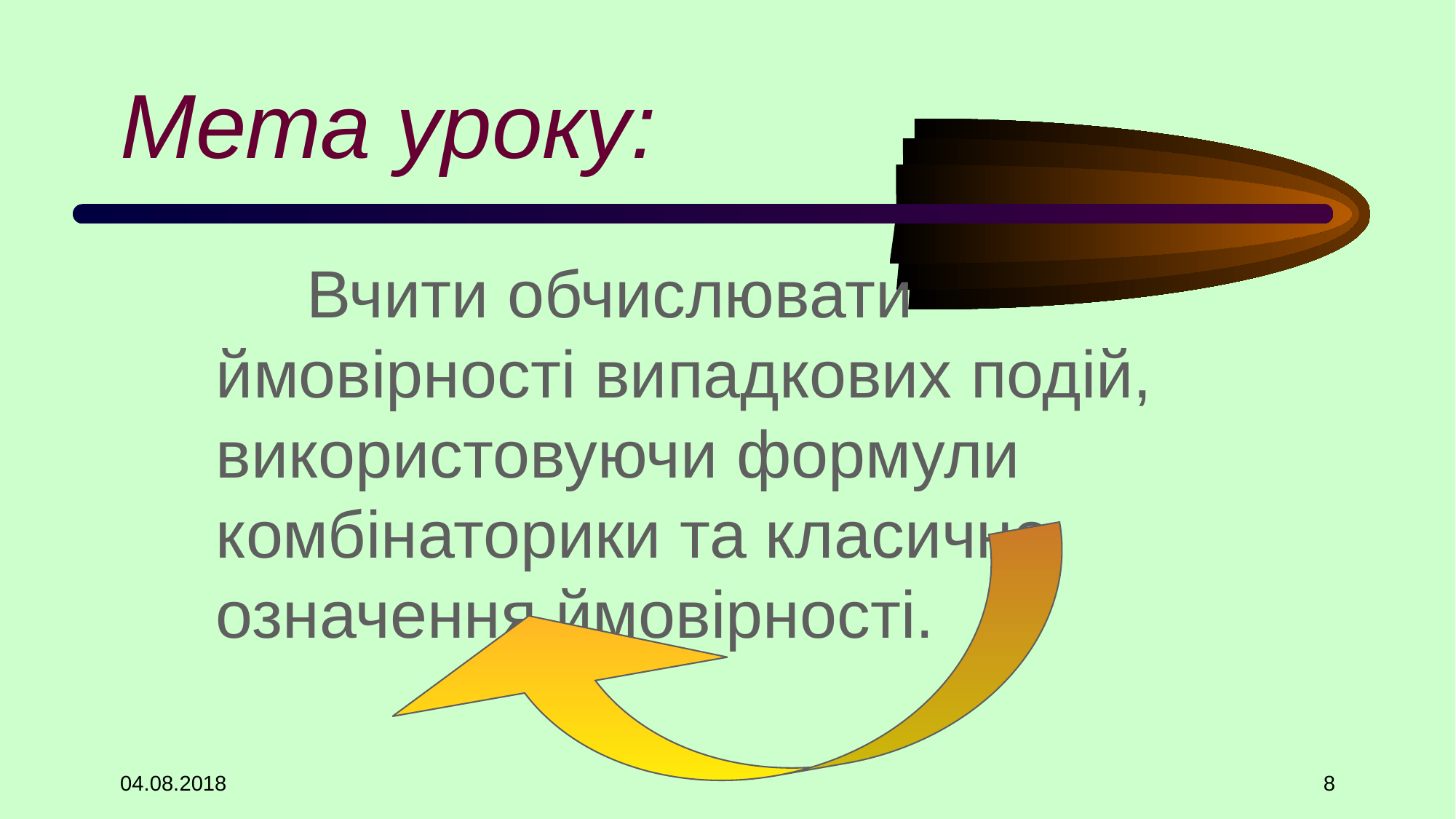

# Мета уроку:
Вчити обчислювати ймовірності випадкових подій, використовуючи формули комбінаторики та класичне означення ймовірності.

04.08.2018
8